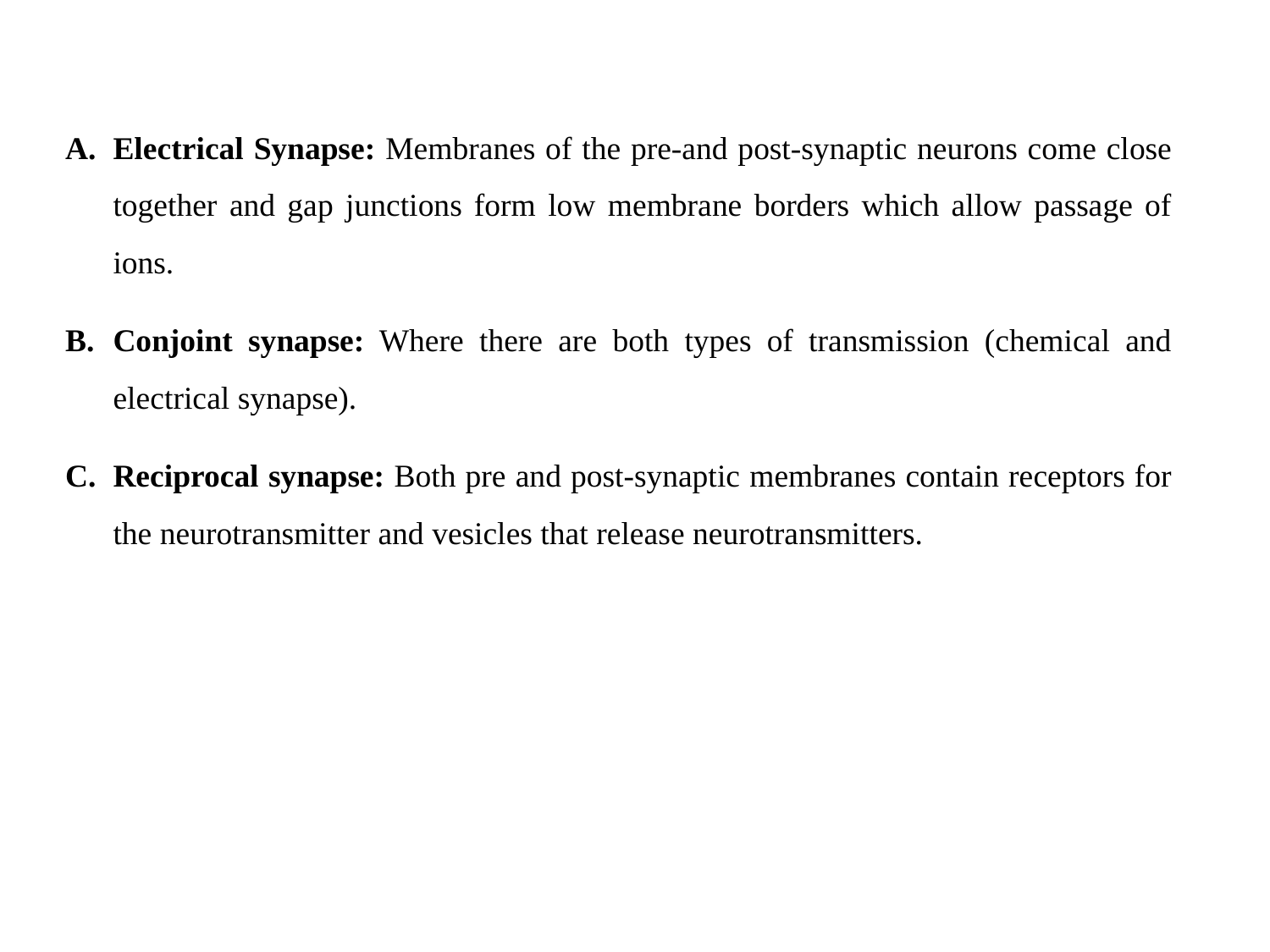

#
Electrical Synapse: Membranes of the pre-and post-synaptic neurons come close together and gap junctions form low membrane borders which allow passage of ions.
Conjoint synapse: Where there are both types of transmission (chemical and electrical synapse).
Reciprocal synapse: Both pre and post-synaptic membranes contain receptors for the neurotransmitter and vesicles that release neurotransmitters.